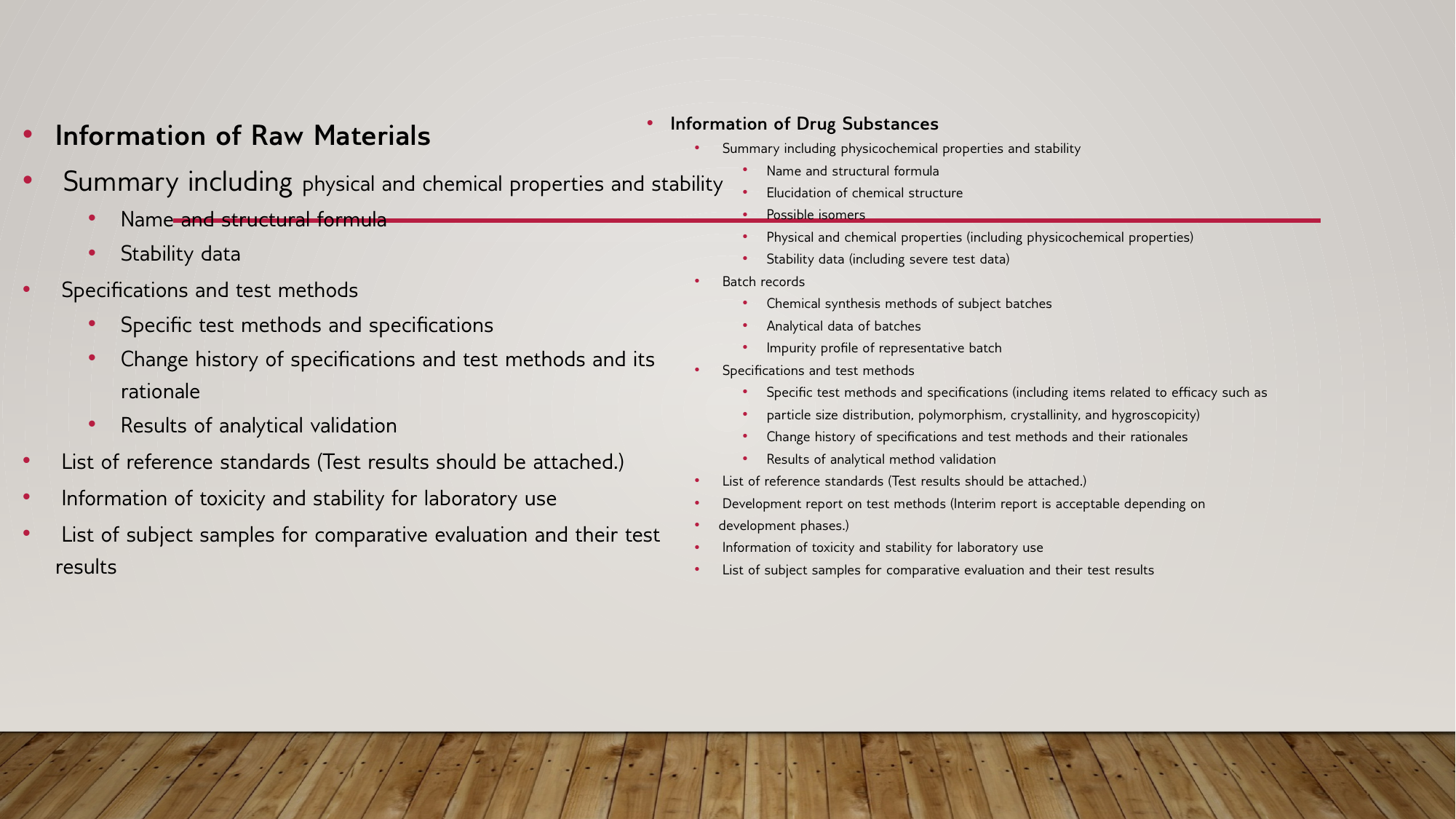

#
Information of Drug Substances
 Summary including physicochemical properties and stability
Name and structural formula
Elucidation of chemical structure
Possible isomers
Physical and chemical properties (including physicochemical properties)
Stability data (including severe test data)
 Batch records
Chemical synthesis methods of subject batches
Analytical data of batches
Impurity profile of representative batch
 Specifications and test methods
Specific test methods and specifications (including items related to efficacy such as
particle size distribution, polymorphism, crystallinity, and hygroscopicity)
Change history of specifications and test methods and their rationales
Results of analytical method validation
 List of reference standards (Test results should be attached.)
 Development report on test methods (Interim report is acceptable depending on
development phases.)
 Information of toxicity and stability for laboratory use
 List of subject samples for comparative evaluation and their test results

Information of Raw Materials
 Summary including physical and chemical properties and stability
Name and structural formula
Stability data
 Specifications and test methods
Specific test methods and specifications
Change history of specifications and test methods and its rationale
Results of analytical validation
 List of reference standards (Test results should be attached.)
 Information of toxicity and stability for laboratory use
 List of subject samples for comparative evaluation and their test results